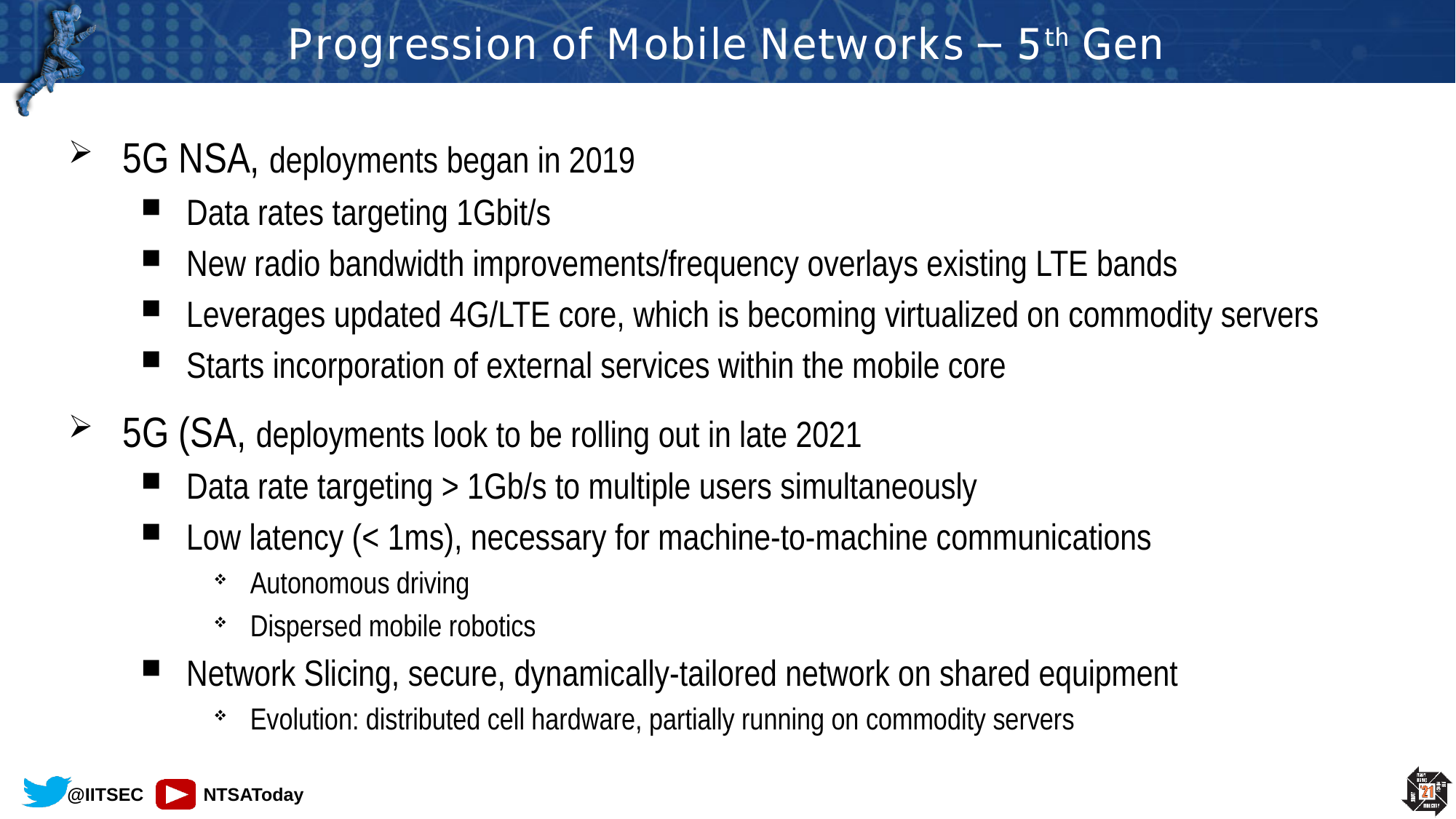

# Progression of Mobile Networks – 5th Gen
5G NSA, deployments began in 2019
Data rates targeting 1Gbit/s
New radio bandwidth improvements/frequency overlays existing LTE bands
Leverages updated 4G/LTE core, which is becoming virtualized on commodity servers
Starts incorporation of external services within the mobile core
5G (SA, deployments look to be rolling out in late 2021
Data rate targeting > 1Gb/s to multiple users simultaneously
Low latency (< 1ms), necessary for machine-to-machine communications
Autonomous driving
Dispersed mobile robotics
Network Slicing, secure, dynamically-tailored network on shared equipment
Evolution: distributed cell hardware, partially running on commodity servers